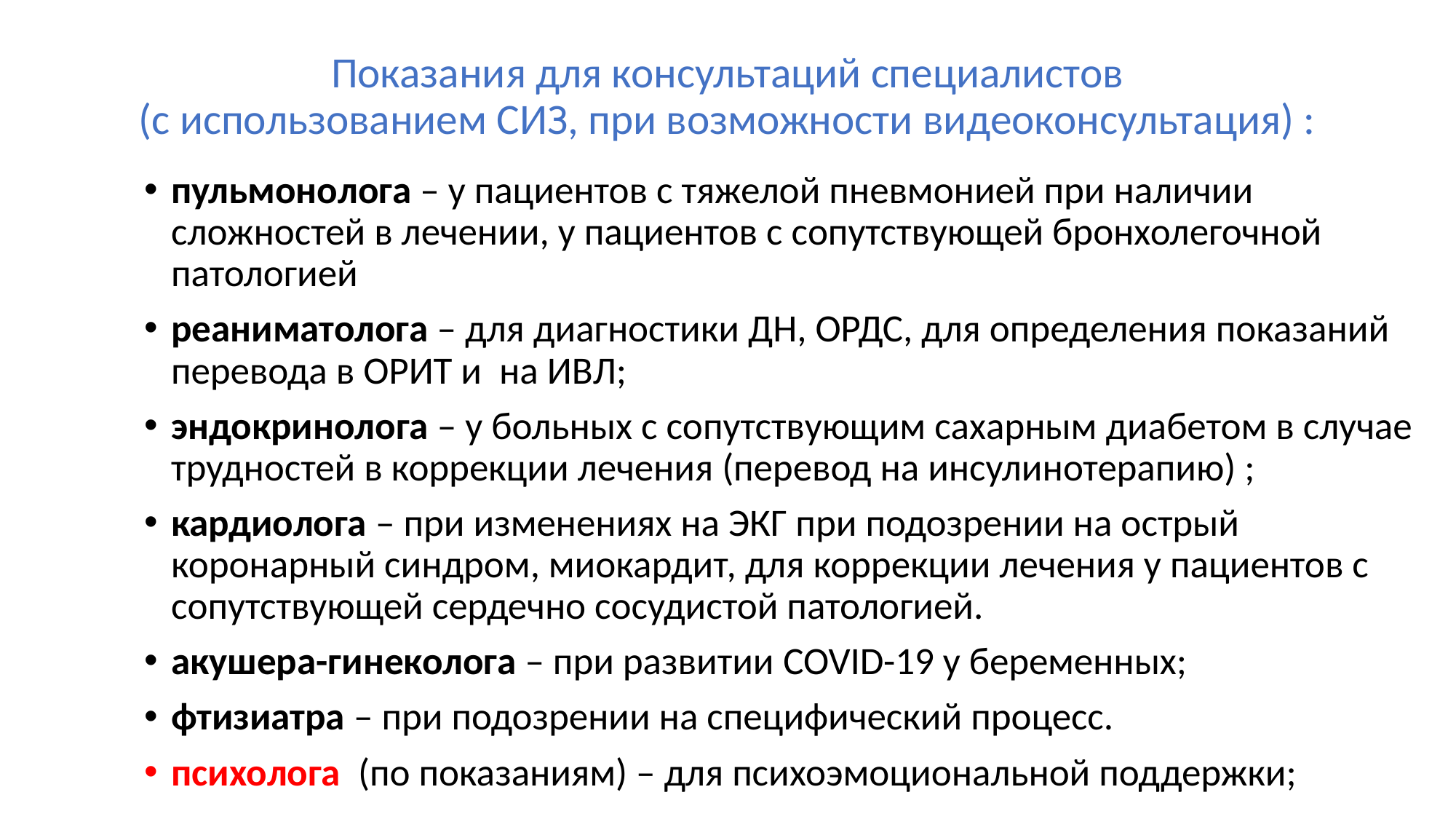

# Показания для консультаций специалистов (с использованием СИЗ, при возможности видеоконсультация) :
пульмонолога – у пациентов с тяжелой пневмонией при наличии сложностей в лечении, у пациентов с сопутствующей бронхолегочной патологией
реаниматолога – для диагностики ДН, ОРДС, для определения показаний перевода в ОРИТ и  на ИВЛ;
эндокринолога – у больных с сопутствующим сахарным диабетом в случае трудностей в коррекции лечения (перевод на инсулинотерапию) ;
кардиолога – при изменениях на ЭКГ при подозрении на острый коронарный синдром, миокардит, для коррекции лечения у пациентов с сопутствующей сердечно сосудистой патологией.
акушера-гинеколога – при развитии COVID-19 у беременных;
фтизиатра – при подозрении на специфический процесс.
психолога  (по показаниям) – для психоэмоциональной поддержки;